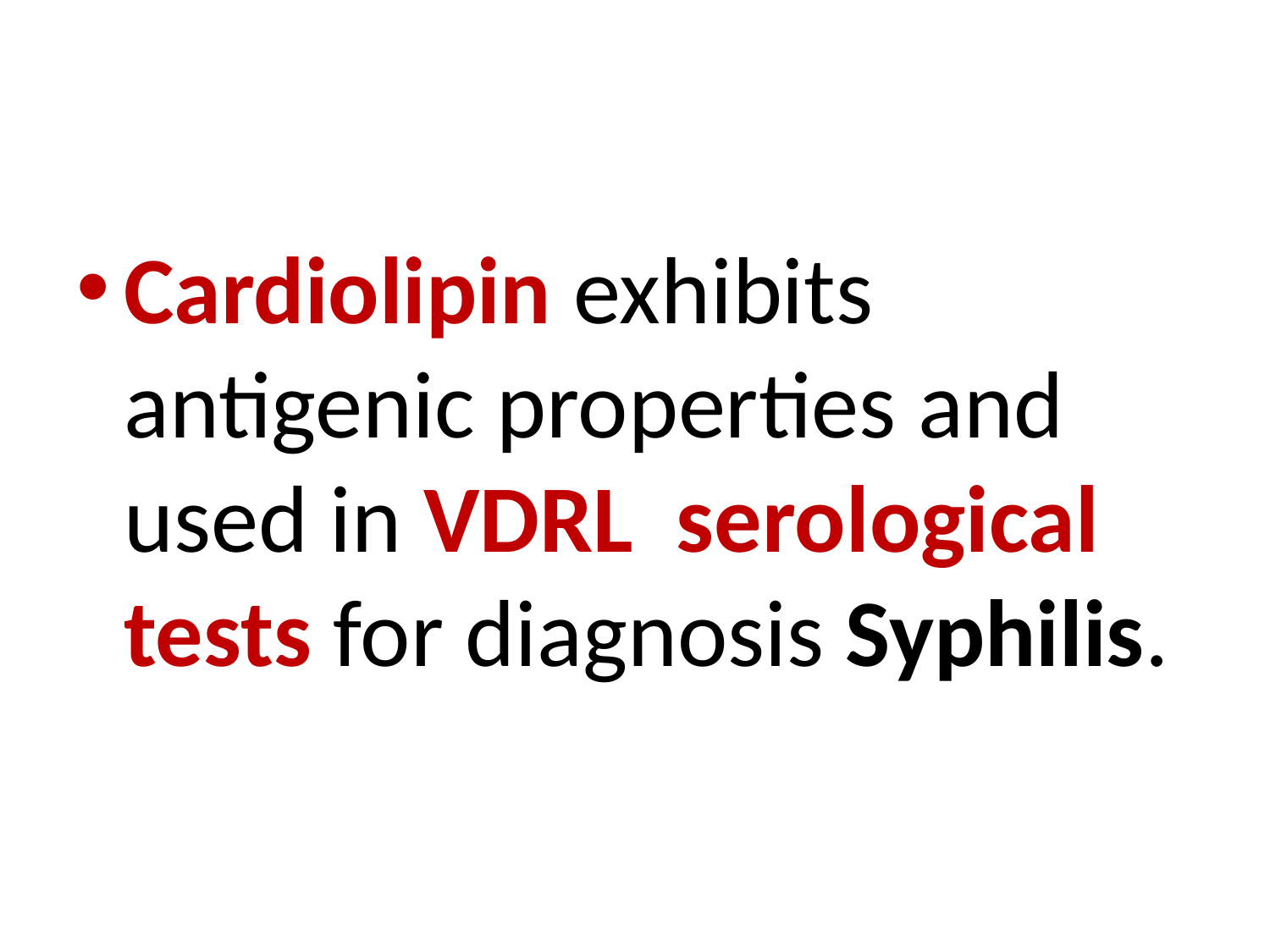

Cardiolipin exhibits antigenic properties and used in VDRL  serological tests for diagnosis Syphilis.